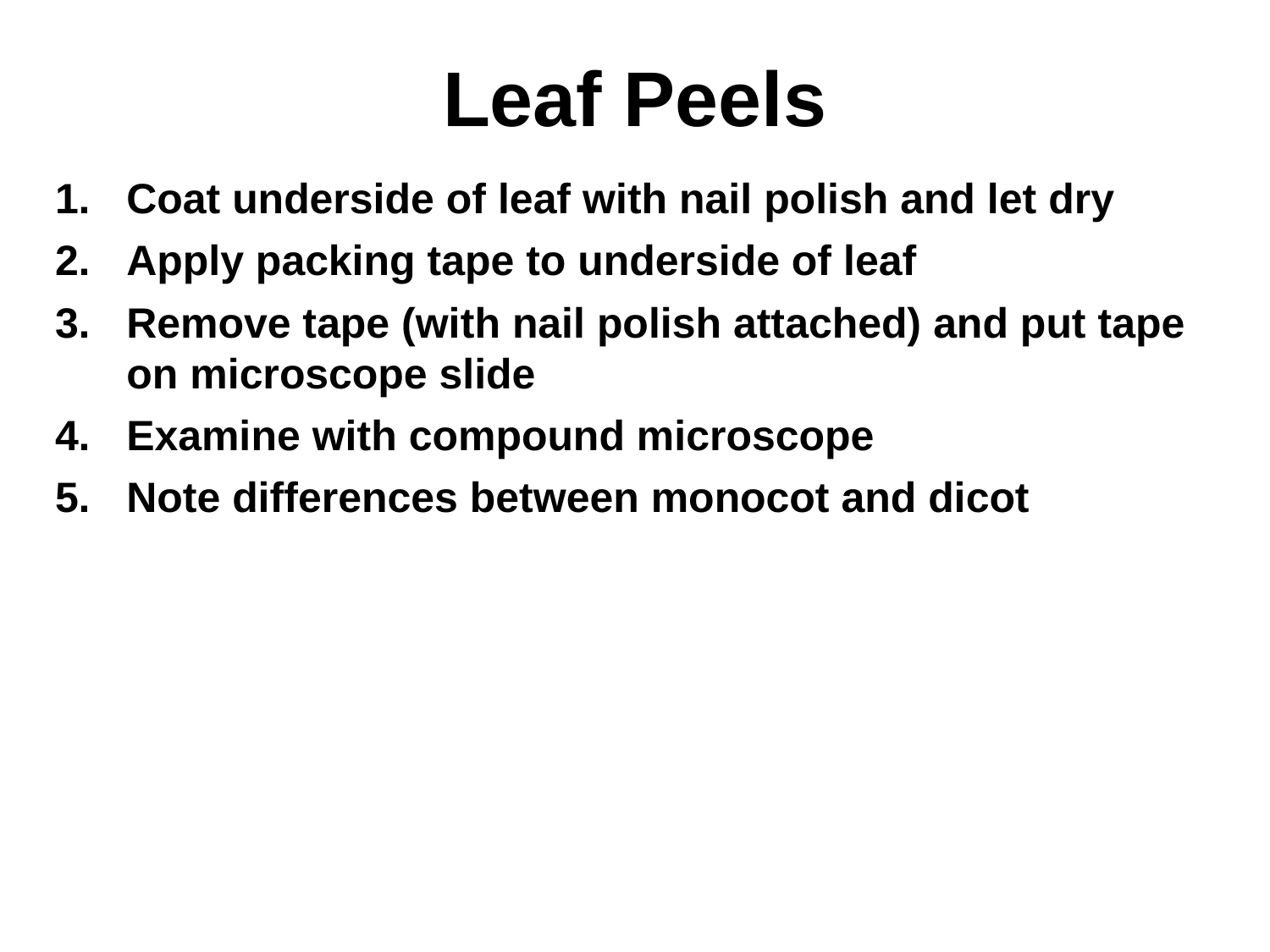

# Leaf Peels
Coat underside of leaf with nail polish and let dry
Apply packing tape to underside of leaf
Remove tape (with nail polish attached) and put tape on microscope slide
Examine with compound microscope
Note differences between monocot and dicot